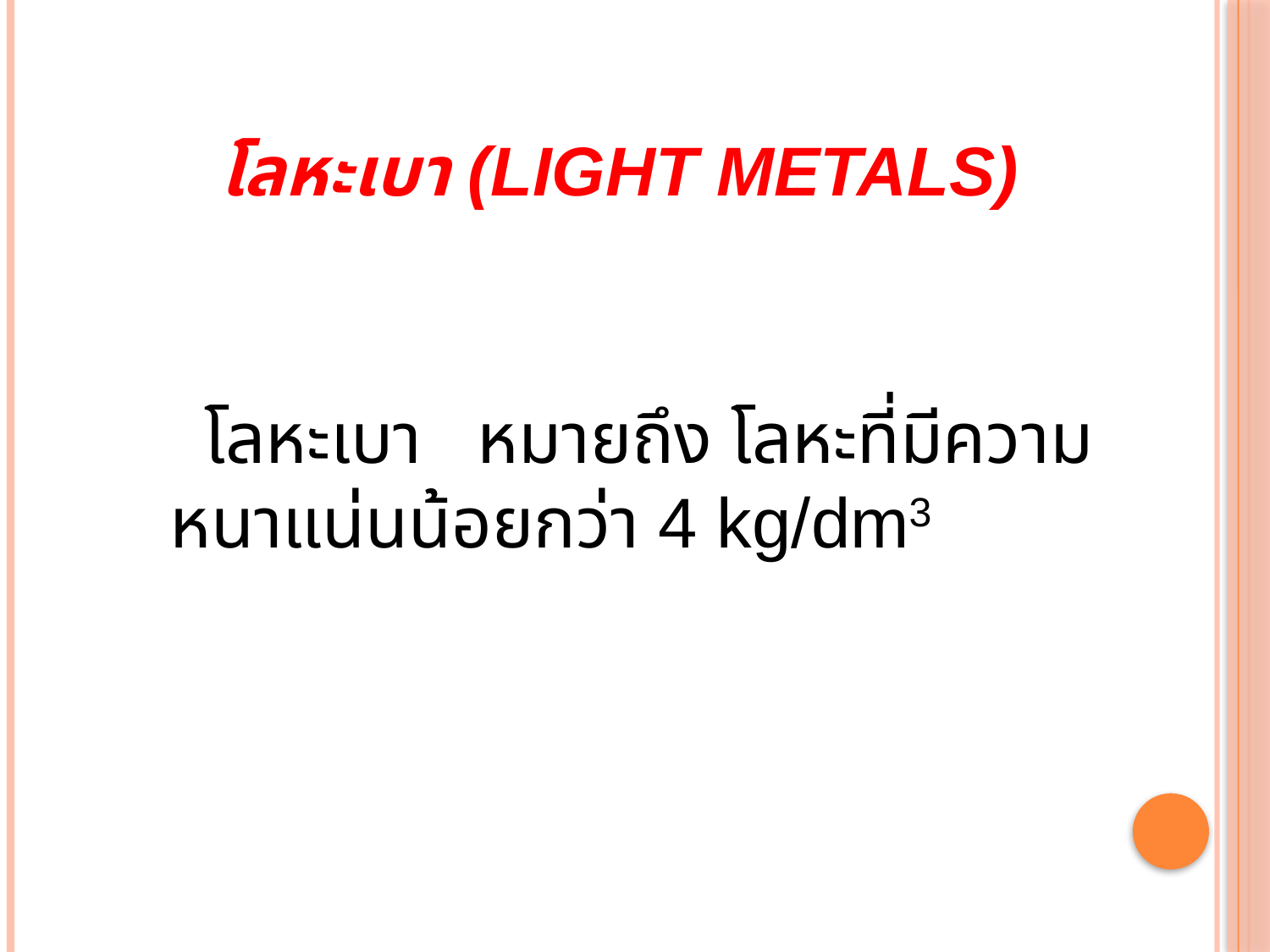

# โลหะเบา (Light Metals)
     โลหะเบา   หมายถึง โลหะที่มีความหนาแน่นน้อยกว่า 4 kg/dm3